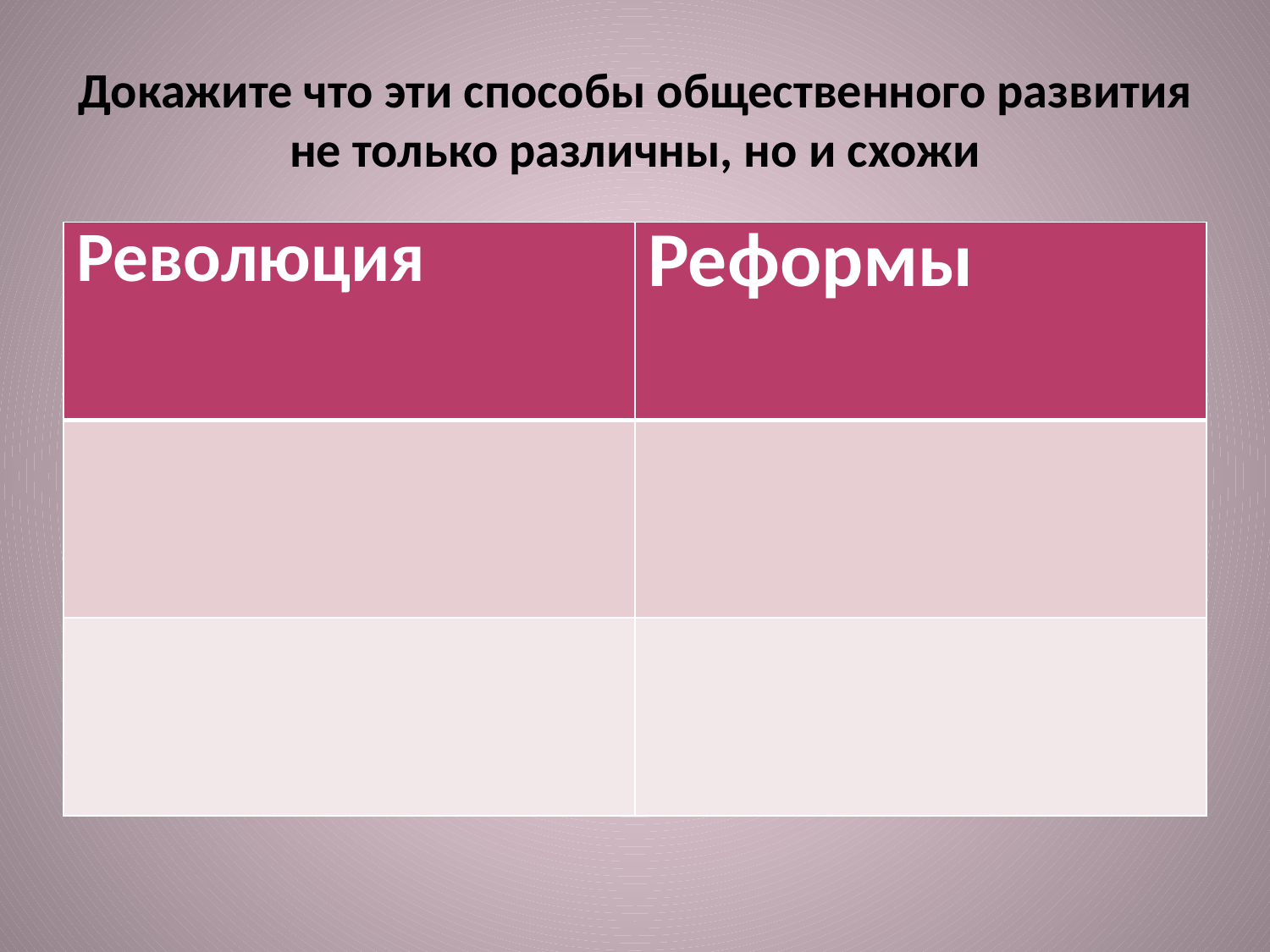

# Докажите что эти способы общественного развития не только различны, но и схожи
| Революция | Реформы |
| --- | --- |
|  |  |
|  |  |